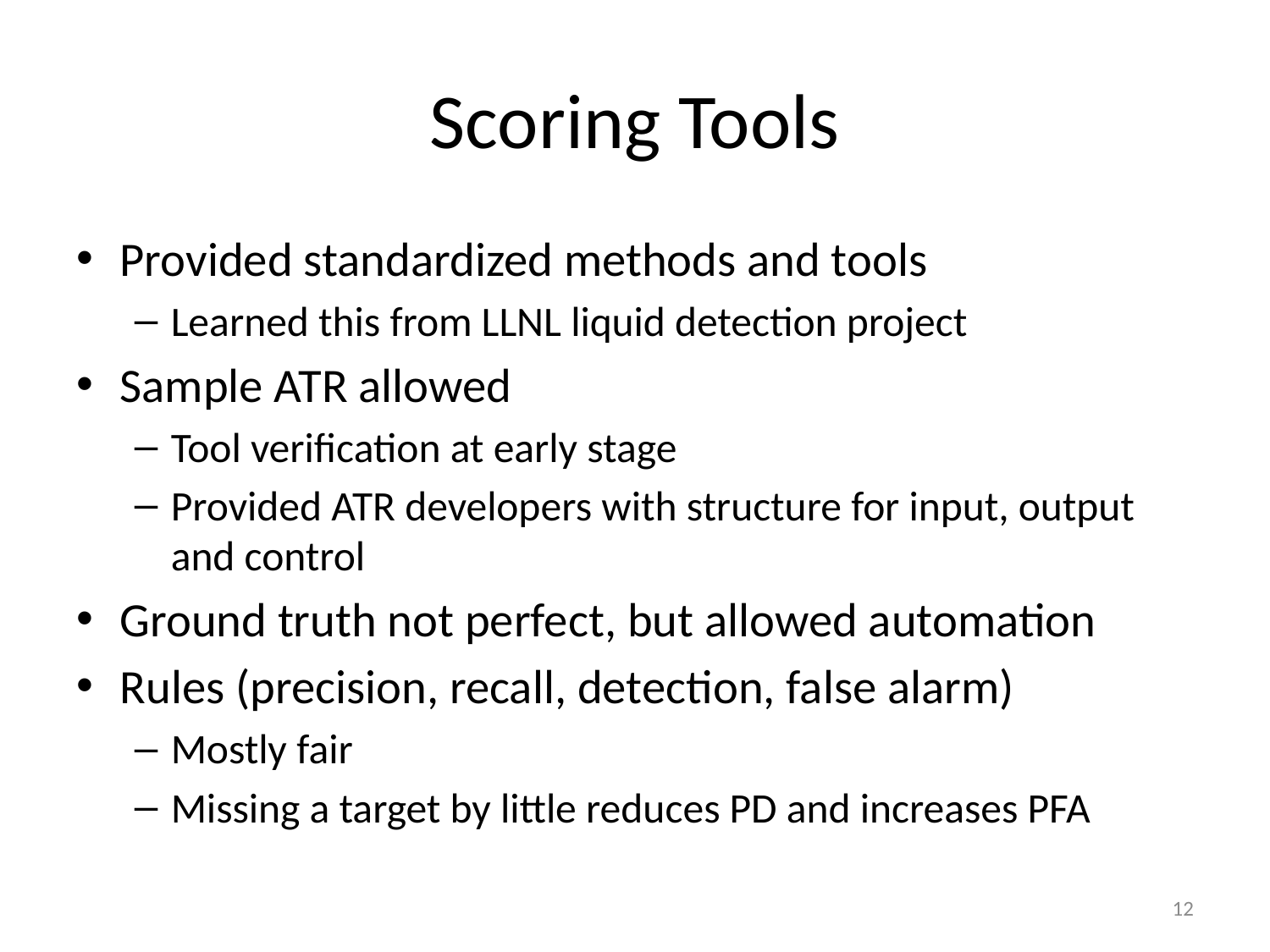

# Scoring Tools
Provided standardized methods and tools
Learned this from LLNL liquid detection project
Sample ATR allowed
Tool verification at early stage
Provided ATR developers with structure for input, output and control
Ground truth not perfect, but allowed automation
Rules (precision, recall, detection, false alarm)
Mostly fair
Missing a target by little reduces PD and increases PFA
12